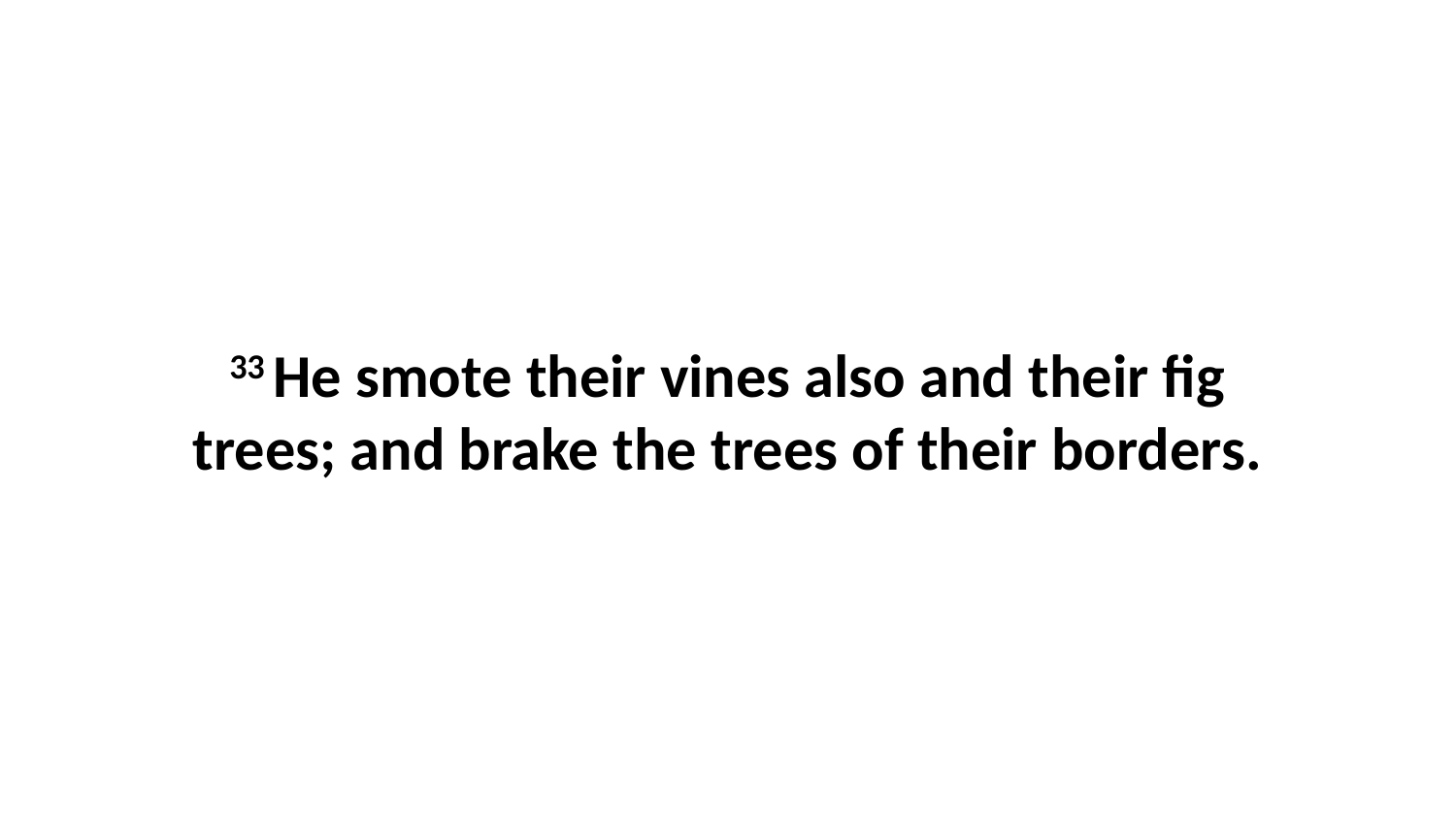

33 He smote their vines also and their fig trees; and brake the trees of their borders.